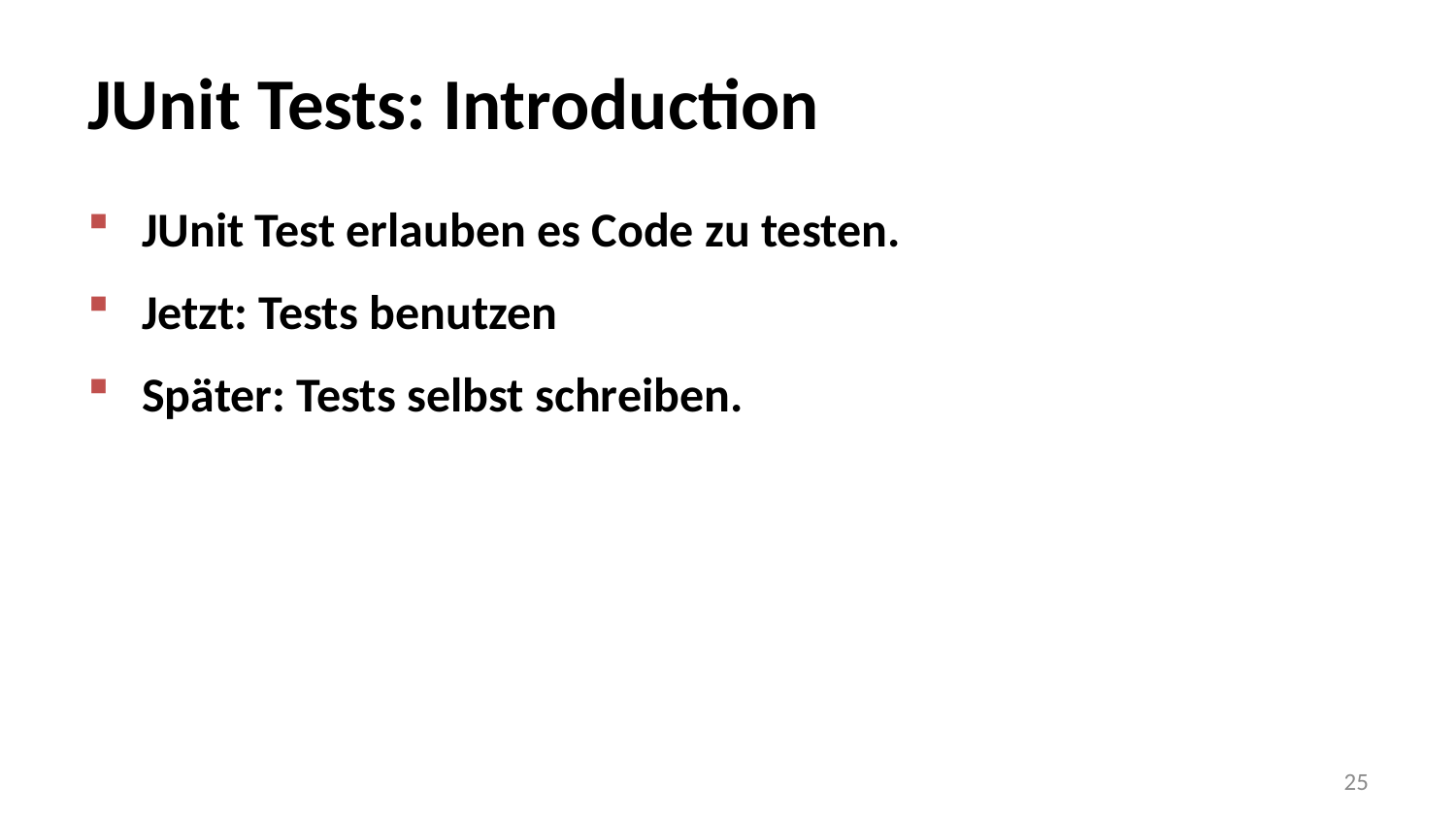

# JUnit Tests: Introduction
JUnit Test erlauben es Code zu testen.
Jetzt: Tests benutzen
Später: Tests selbst schreiben.
25